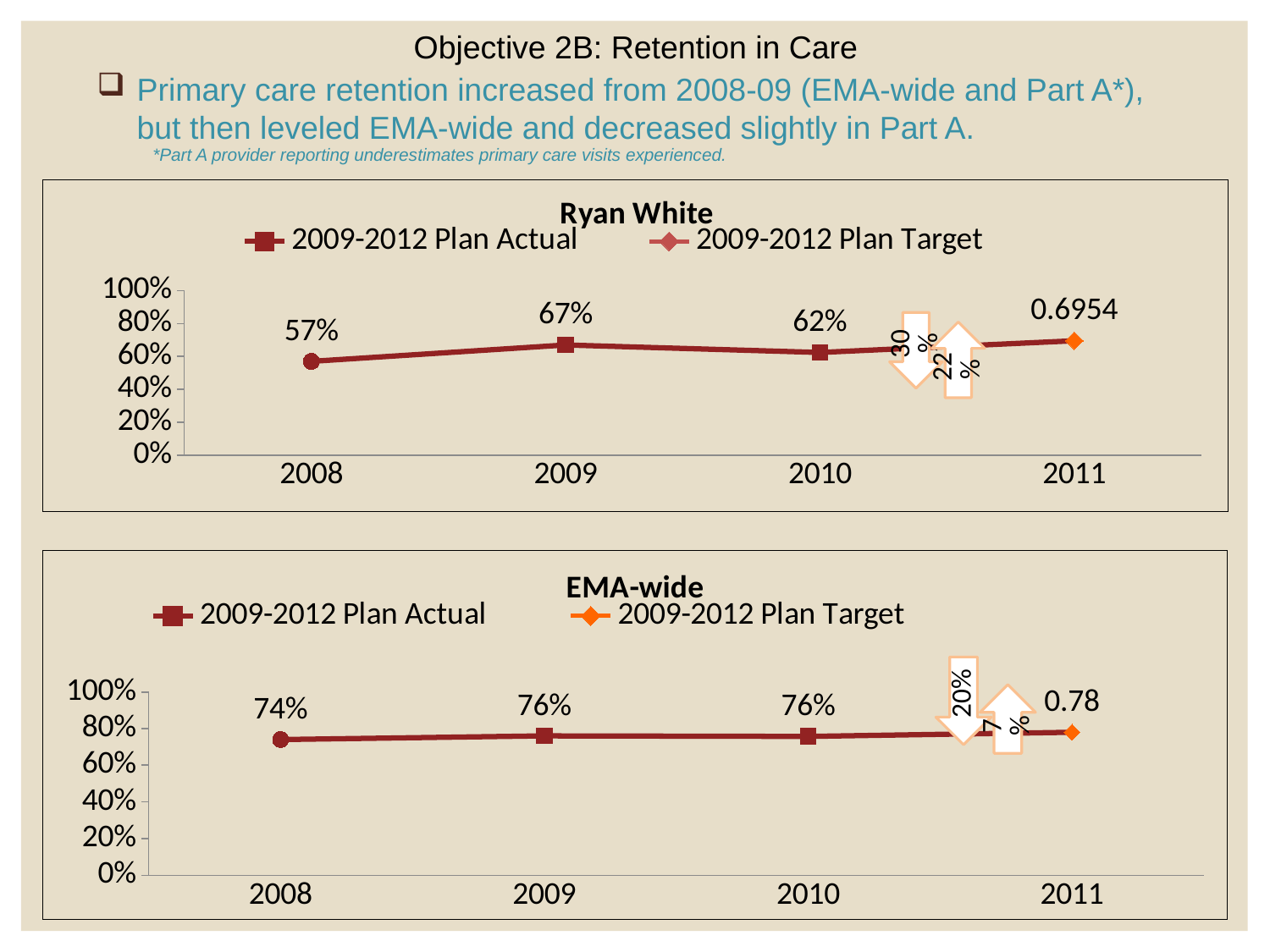

Objective 2B: Retention in Care
Primary care retention increased from 2008-09 (EMA-wide and Part A*), but then leveled EMA-wide and decreased slightly in Part A.
*Part A provider reporting underestimates primary care visits experienced.

### Chart: Ryan White

| Category | 2009-2012 Plan Actual | 2009-2012 Plan Target |
|---|---|---|
| 2008 | 0.57 | None |
| 2009 | 0.67 | None |
| 2010 | 0.624 | None |
| 2011 | 0.6953999999999999 | 0.6953999999999999 |

### Chart: EMA-wide

| Category | 2009-2012 Plan Actual | 2009-2012 Plan Target |
|---|---|---|
| 2008 | 0.74 | None |
| 2009 | 0.76 | None |
| 2010 | 0.757 | None |
| 2011 | 0.78 | 0.78 |